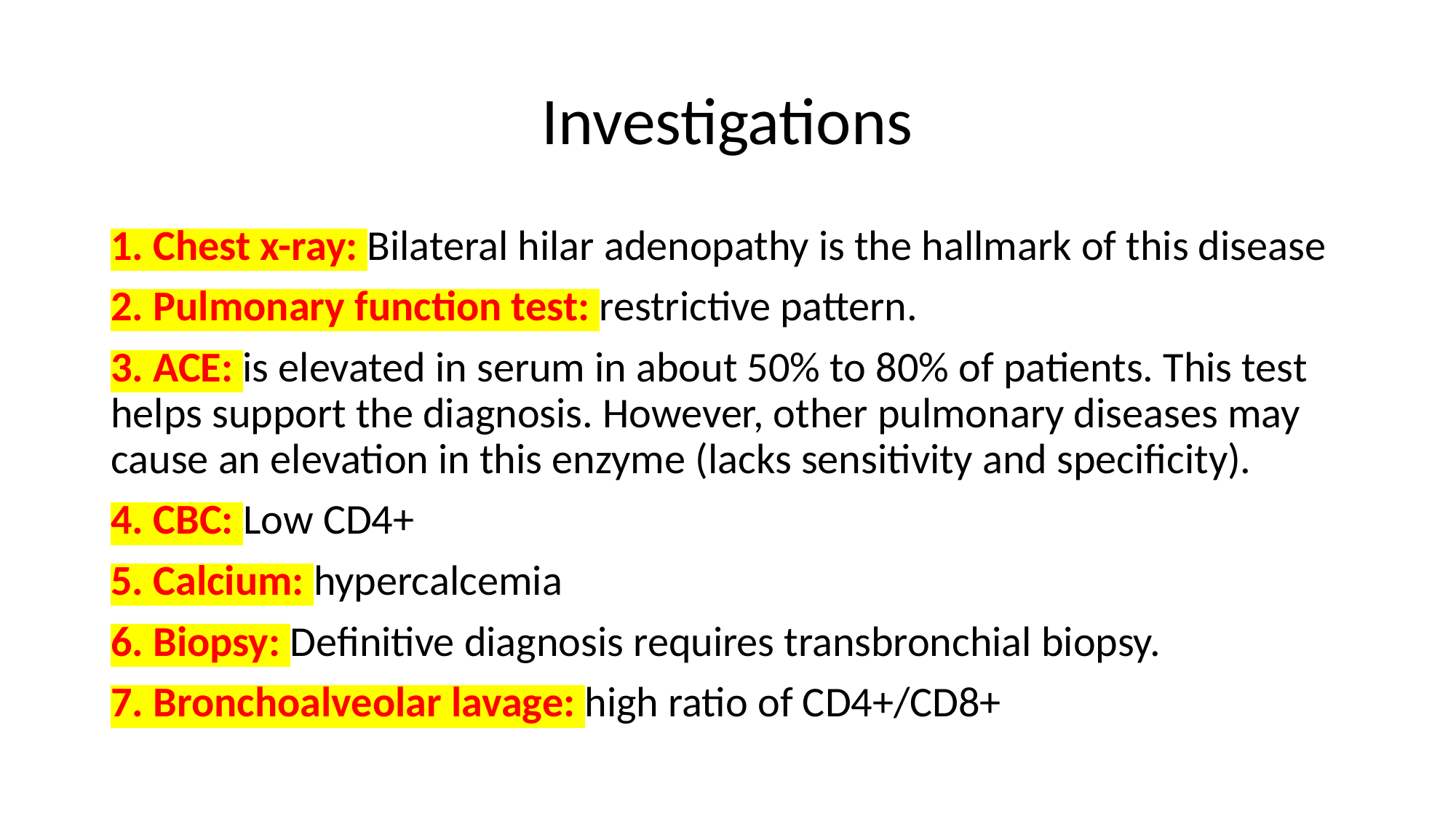

# Investigations
1. Chest x-ray: Bilateral hilar adenopathy is the hallmark of this disease
2. Pulmonary function test: restrictive pattern.
3. ACE: is elevated in serum in about 50% to 80% of patients. This test helps support the diagnosis. However, other pulmonary diseases may cause an elevation in this enzyme (lacks sensitivity and specificity).
4. CBC: Low CD4+
5. Calcium: hypercalcemia
6. Biopsy: Definitive diagnosis requires transbronchial biopsy.
7. Bronchoalveolar lavage: high ratio of CD4+/CD8+